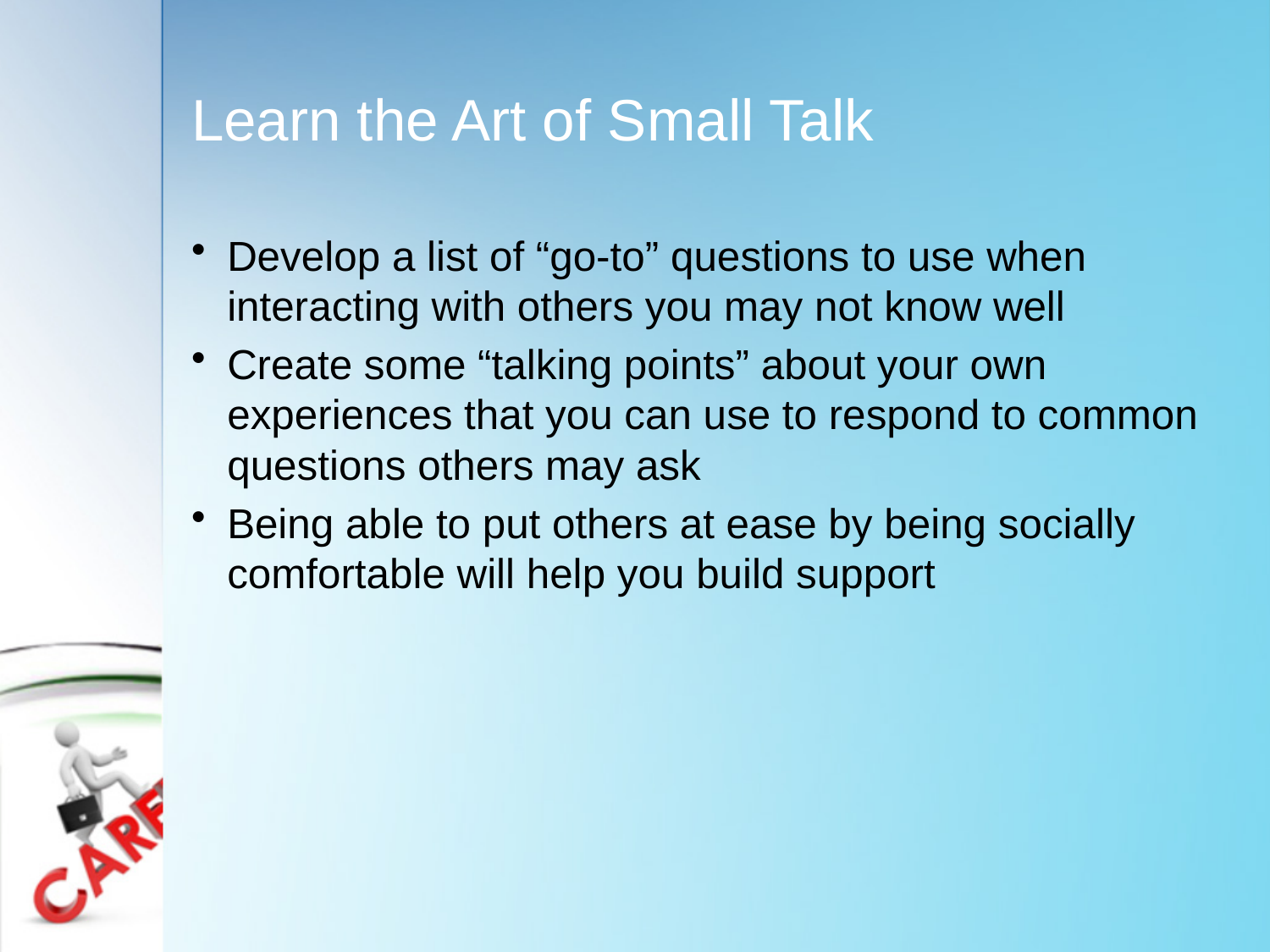

# Learn the Art of Small Talk
Develop a list of “go-to” questions to use when interacting with others you may not know well
Create some “talking points” about your own experiences that you can use to respond to common questions others may ask
Being able to put others at ease by being socially comfortable will help you build support